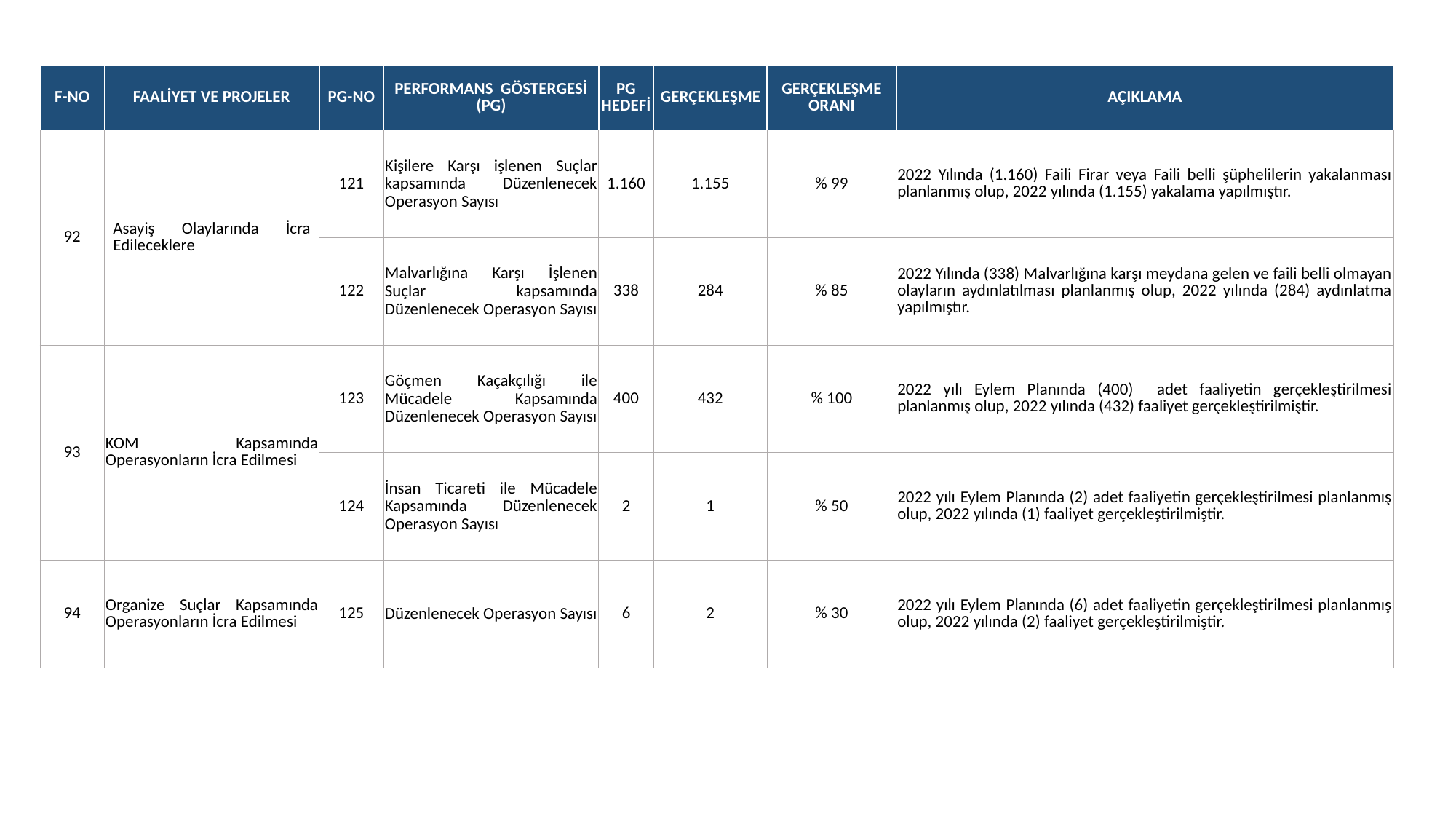

| F-NO | FAALİYET VE PROJELER | PG-NO | PERFORMANS GÖSTERGESİ (PG) | PG HEDEFİ | GERÇEKLEŞME | GERÇEKLEŞME ORANI | AÇIKLAMA |
| --- | --- | --- | --- | --- | --- | --- | --- |
| 92 | Asayiş Olaylarında İcra Edileceklere | 121 | Kişilere Karşı işlenen Suçlar kapsamında Düzenlenecek Operasyon Sayısı | 1.160 | 1.155 | % 99 | 2022 Yılında (1.160) Faili Firar veya Faili belli şüphelilerin yakalanması planlanmış olup, 2022 yılında (1.155) yakalama yapılmıştır. |
|  |  | 122 | Malvarlığına Karşı İşlenen Suçlar kapsamında Düzenlenecek Operasyon Sayısı | 338 | 284 | % 85 | 2022 Yılında (338) Malvarlığına karşı meydana gelen ve faili belli olmayan olayların aydınlatılması planlanmış olup, 2022 yılında (284) aydınlatma yapılmıştır. |
| 93 | KOM Kapsamında Operasyonların İcra Edilmesi | 123 | Göçmen Kaçakçılığı ile Mücadele Kapsamında Düzenlenecek Operasyon Sayısı | 400 | 432 | % 100 | 2022 yılı Eylem Planında (400) adet faaliyetin gerçekleştirilmesi planlanmış olup, 2022 yılında (432) faaliyet gerçekleştirilmiştir. |
|  |  | 124 | İnsan Ticareti ile Mücadele Kapsamında Düzenlenecek Operasyon Sayısı | 2 | 1 | % 50 | 2022 yılı Eylem Planında (2) adet faaliyetin gerçekleştirilmesi planlanmış olup, 2022 yılında (1) faaliyet gerçekleştirilmiştir. |
| 94 | Organize Suçlar Kapsamında Operasyonların İcra Edilmesi | 125 | Düzenlenecek Operasyon Sayısı | 6 | 2 | % 30 | 2022 yılı Eylem Planında (6) adet faaliyetin gerçekleştirilmesi planlanmış olup, 2022 yılında (2) faaliyet gerçekleştirilmiştir. |